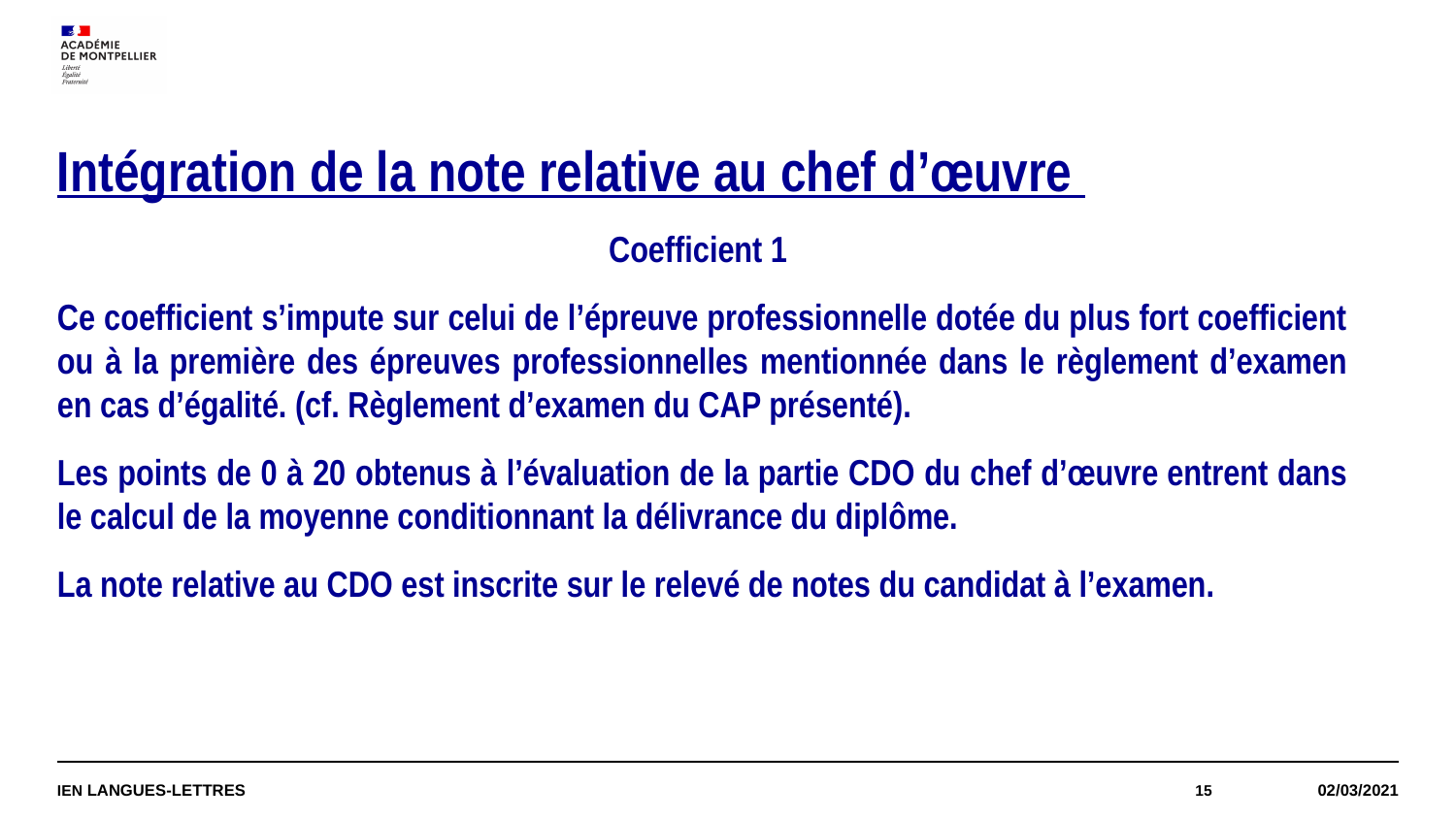

# Intégration de la note relative au chef d’œuvre
Coefficient 1
Ce coefficient s’impute sur celui de l’épreuve professionnelle dotée du plus fort coefficient ou à la première des épreuves professionnelles mentionnée dans le règlement d’examen en cas d’égalité. (cf. Règlement d’examen du CAP présenté).
Les points de 0 à 20 obtenus à l’évaluation de la partie CDO du chef d’œuvre entrent dans le calcul de la moyenne conditionnant la délivrance du diplôme.
La note relative au CDO est inscrite sur le relevé de notes du candidat à l’examen.

IEN LANGUES-LETTRES
15
02/03/2021